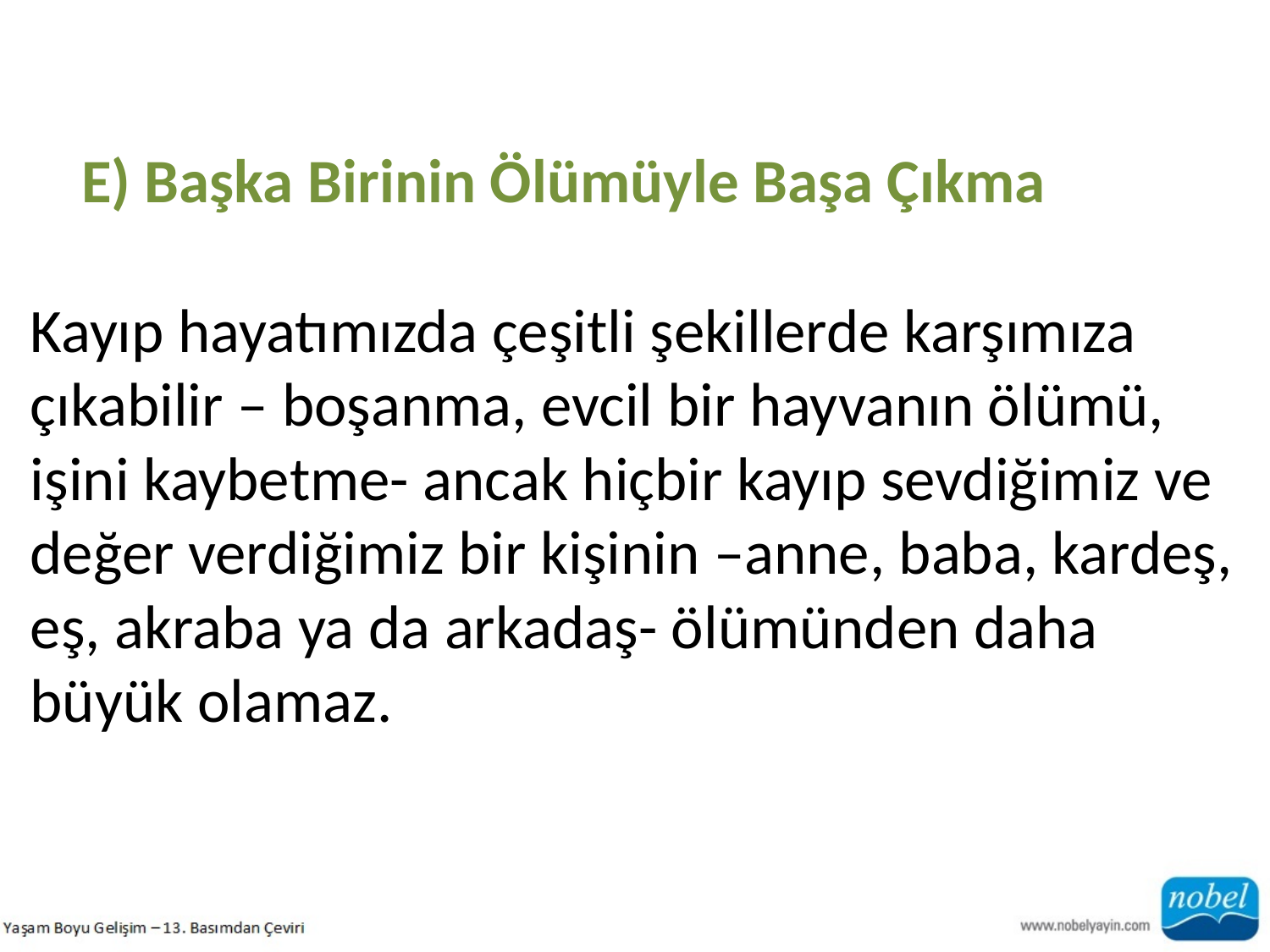

E) Başka Birinin Ölümüyle Başa Çıkma
Kayıp hayatımızda çeşitli şekillerde karşımıza çıkabilir – boşanma, evcil bir hayvanın ölümü, işini kaybetme- ancak hiçbir kayıp sevdiğimiz ve değer verdiğimiz bir kişinin –anne, baba, kardeş, eş, akraba ya da arkadaş- ölümünden daha büyük olamaz.